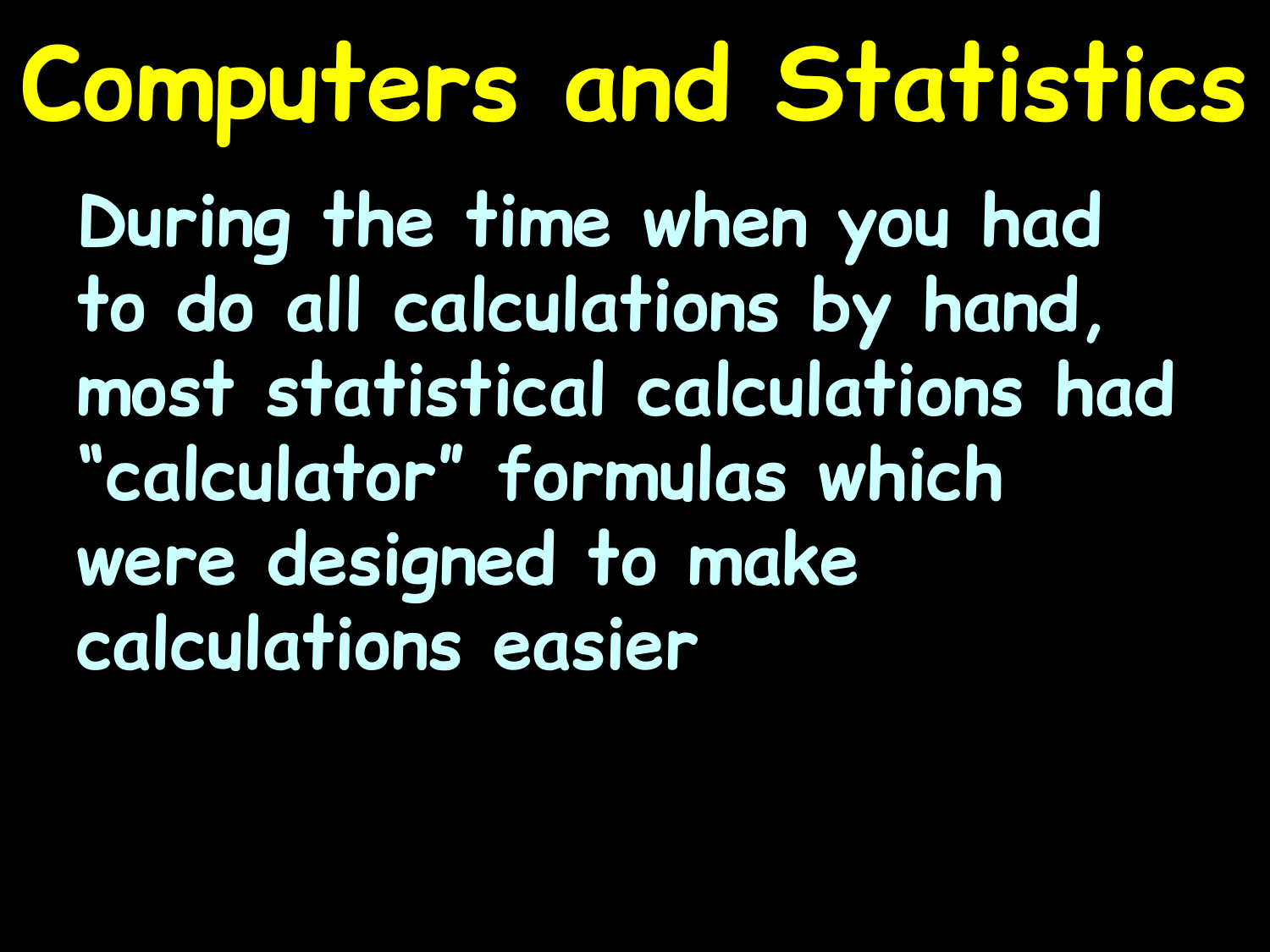

# Computers and Statistics
During the time when you had to do all calculations by hand, most statistical calculations had “calculator” formulas which were designed to make calculations easier